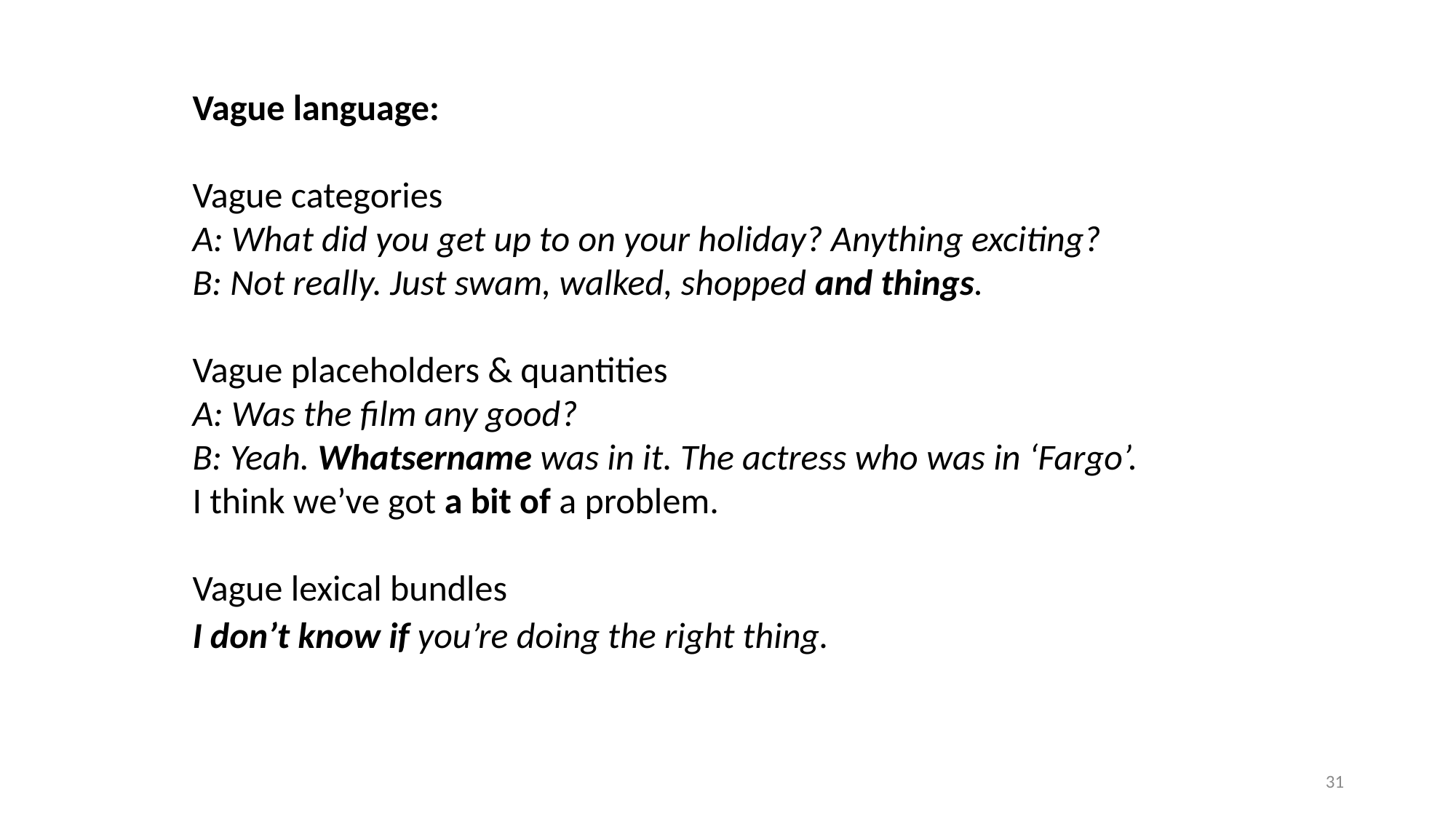

Vague language:

Vague categories
A: What did you get up to on your holiday? Anything exciting?
B: Not really. Just swam, walked, shopped and things.

Vague placeholders & quantities
A: Was the film any good?
B: Yeah. Whatsername was in it. The actress who was in ‘Fargo’.
I think we’ve got a bit of a problem.

Vague lexical bundles
I don’t know if you’re doing the right thing.
31